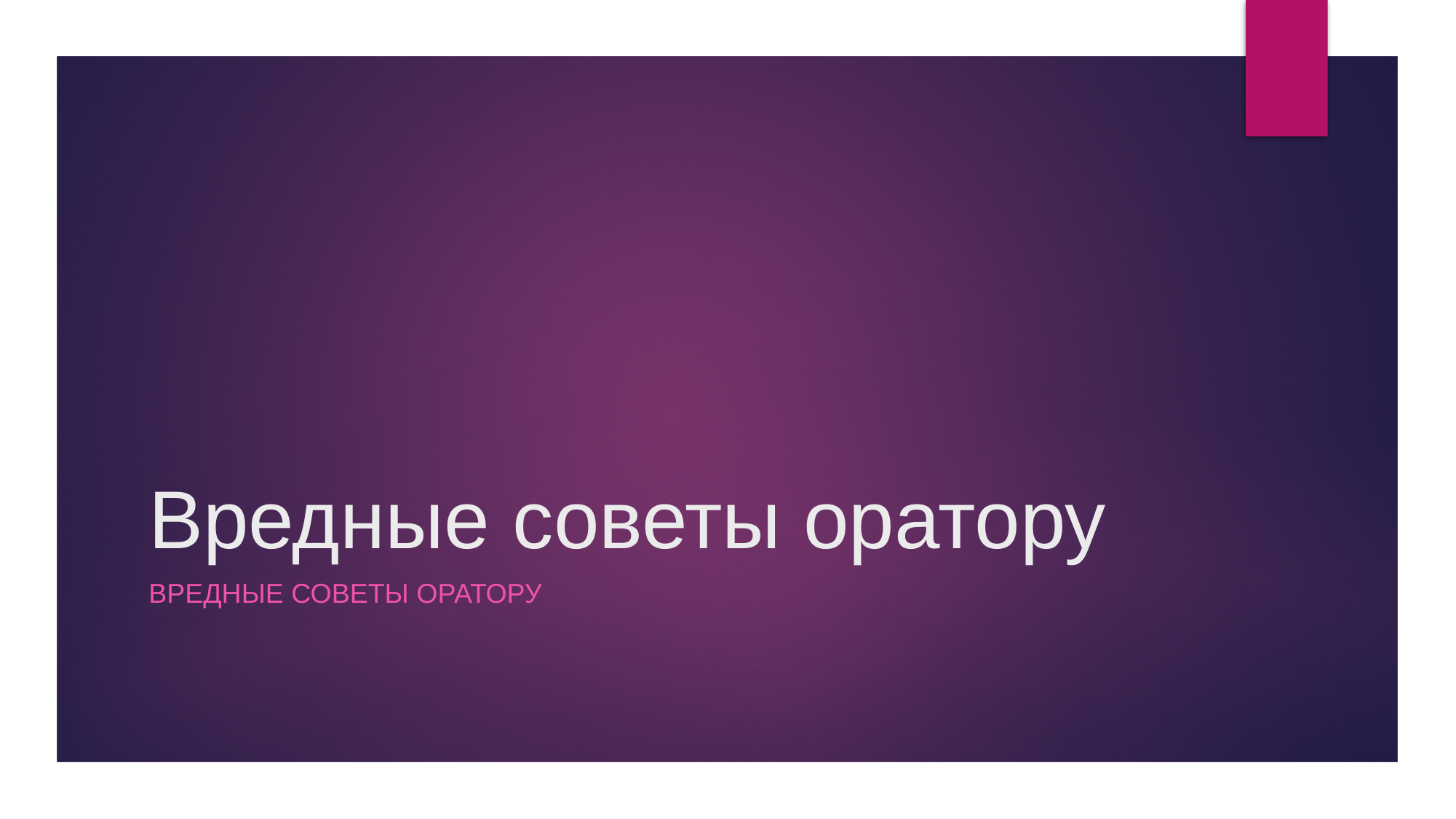

# Вредные советы оратору
Вредные советы оратору